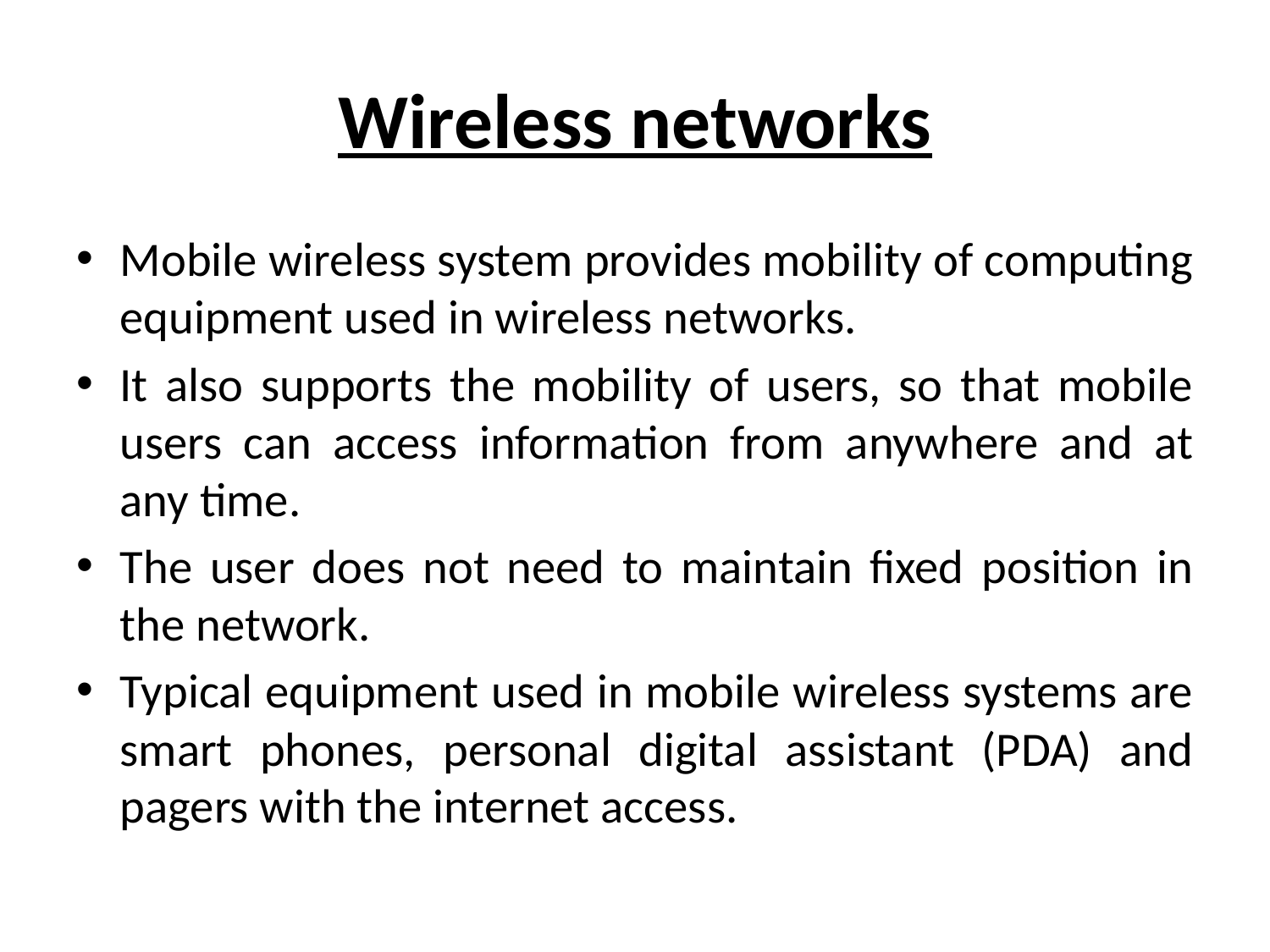

# Wireless networks
Mobile wireless system provides mobility of computing equipment used in wireless networks.
It also supports the mobility of users, so that mobile users can access information from anywhere and at any time.
The user does not need to maintain fixed position in the network.
Typical equipment used in mobile wireless systems are smart phones, personal digital assistant (PDA) and pagers with the internet access.